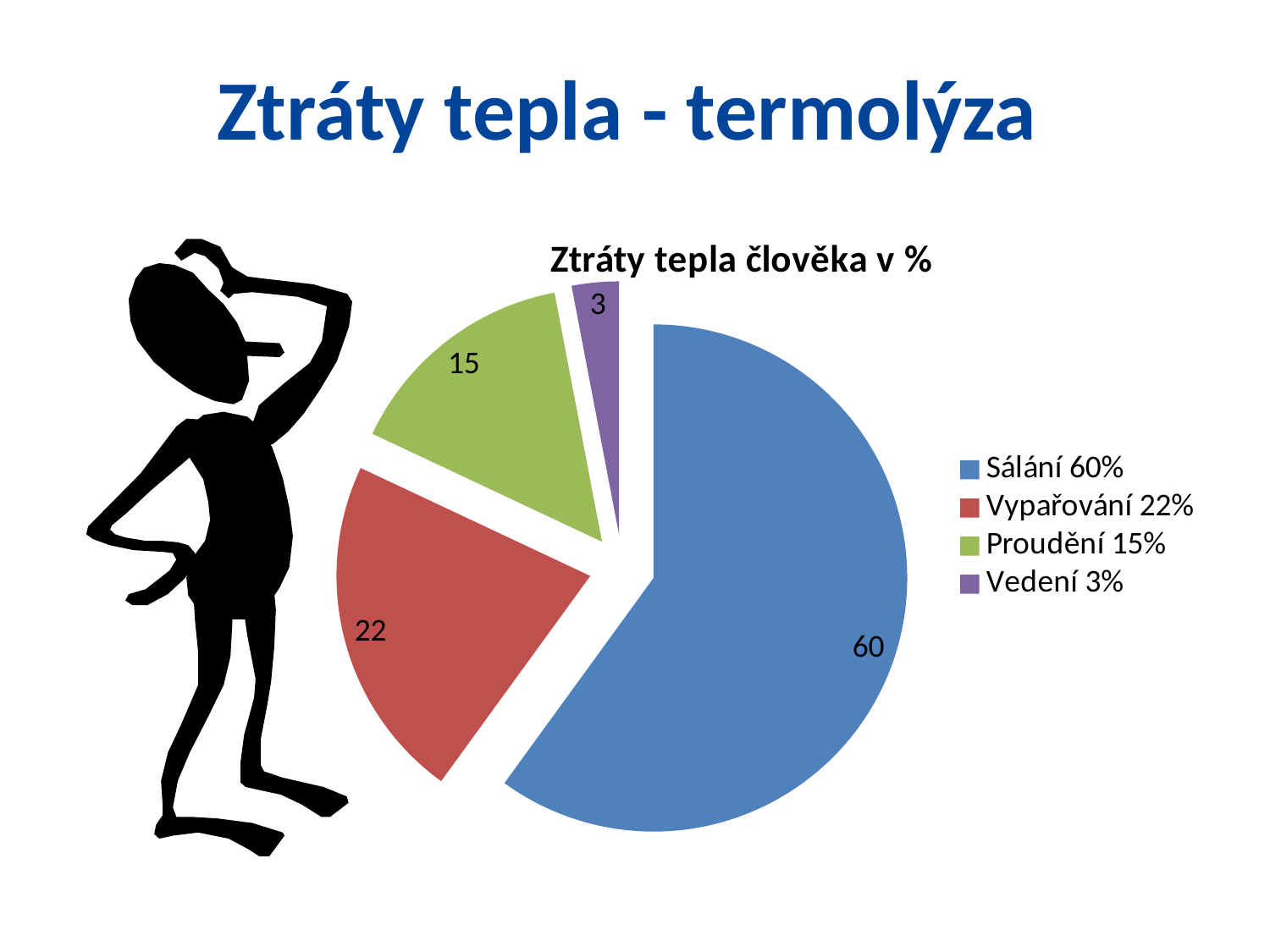

Ztráty tepla - termolýza

### Chart: Ztráty tepla člověka v %

| Category | Ztráty tepla člověka |
|---|---|
| Sálání 60% | 60.0 |
| Vypařování 22% | 22.0 |
| Proudění 15% | 15.0 |
| Vedení 3% | 3.0 |